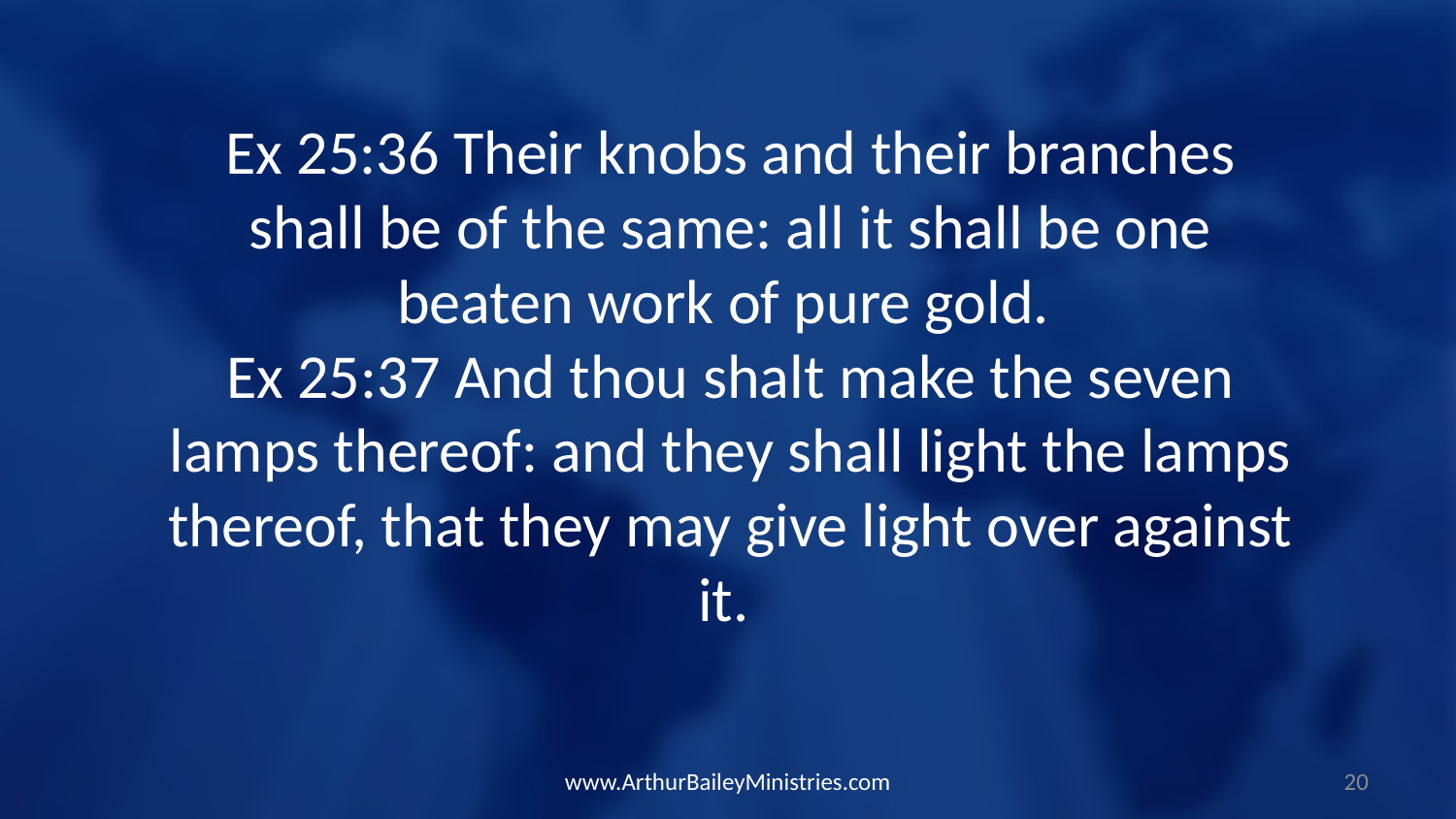

Ex 25:36 Their knobs and their branches shall be of the same: all it shall be one beaten work of pure gold.
Ex 25:37 And thou shalt make the seven lamps thereof: and they shall light the lamps thereof, that they may give light over against it.
www.ArthurBaileyMinistries.com
20